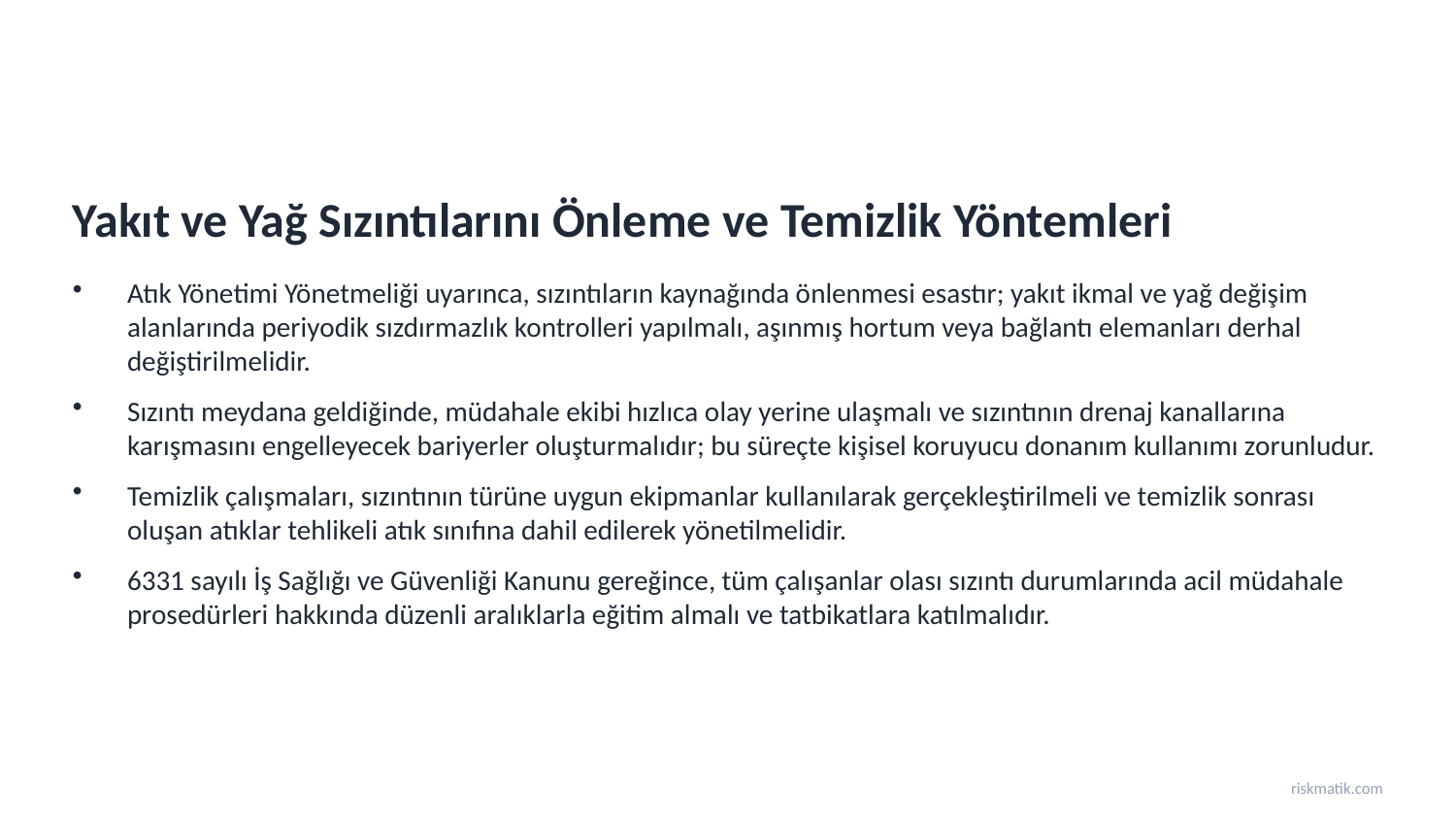

Yakıt ve Yağ Sızıntılarını Önleme ve Temizlik Yöntemleri
Atık Yönetimi Yönetmeliği uyarınca, sızıntıların kaynağında önlenmesi esastır; yakıt ikmal ve yağ değişim alanlarında periyodik sızdırmazlık kontrolleri yapılmalı, aşınmış hortum veya bağlantı elemanları derhal değiştirilmelidir.
Sızıntı meydana geldiğinde, müdahale ekibi hızlıca olay yerine ulaşmalı ve sızıntının drenaj kanallarına karışmasını engelleyecek bariyerler oluşturmalıdır; bu süreçte kişisel koruyucu donanım kullanımı zorunludur.
Temizlik çalışmaları, sızıntının türüne uygun ekipmanlar kullanılarak gerçekleştirilmeli ve temizlik sonrası oluşan atıklar tehlikeli atık sınıfına dahil edilerek yönetilmelidir.
6331 sayılı İş Sağlığı ve Güvenliği Kanunu gereğince, tüm çalışanlar olası sızıntı durumlarında acil müdahale prosedürleri hakkında düzenli aralıklarla eğitim almalı ve tatbikatlara katılmalıdır.
riskmatik.com